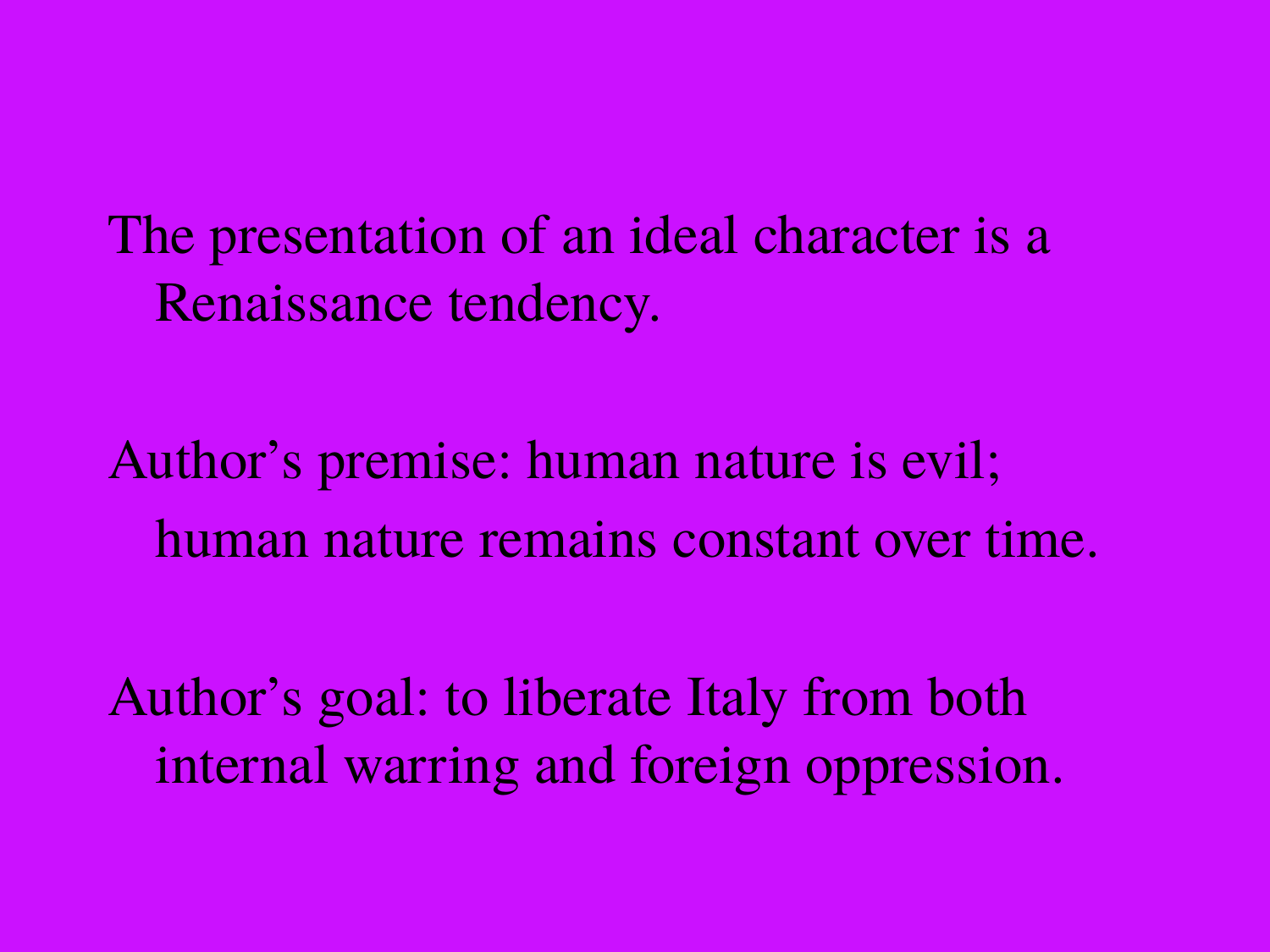

#
The presentation of an ideal character is a Renaissance tendency.

Author’s premise: human nature is evil;
	human nature remains constant over time.

Author’s goal: to liberate Italy from both internal warring and foreign oppression.